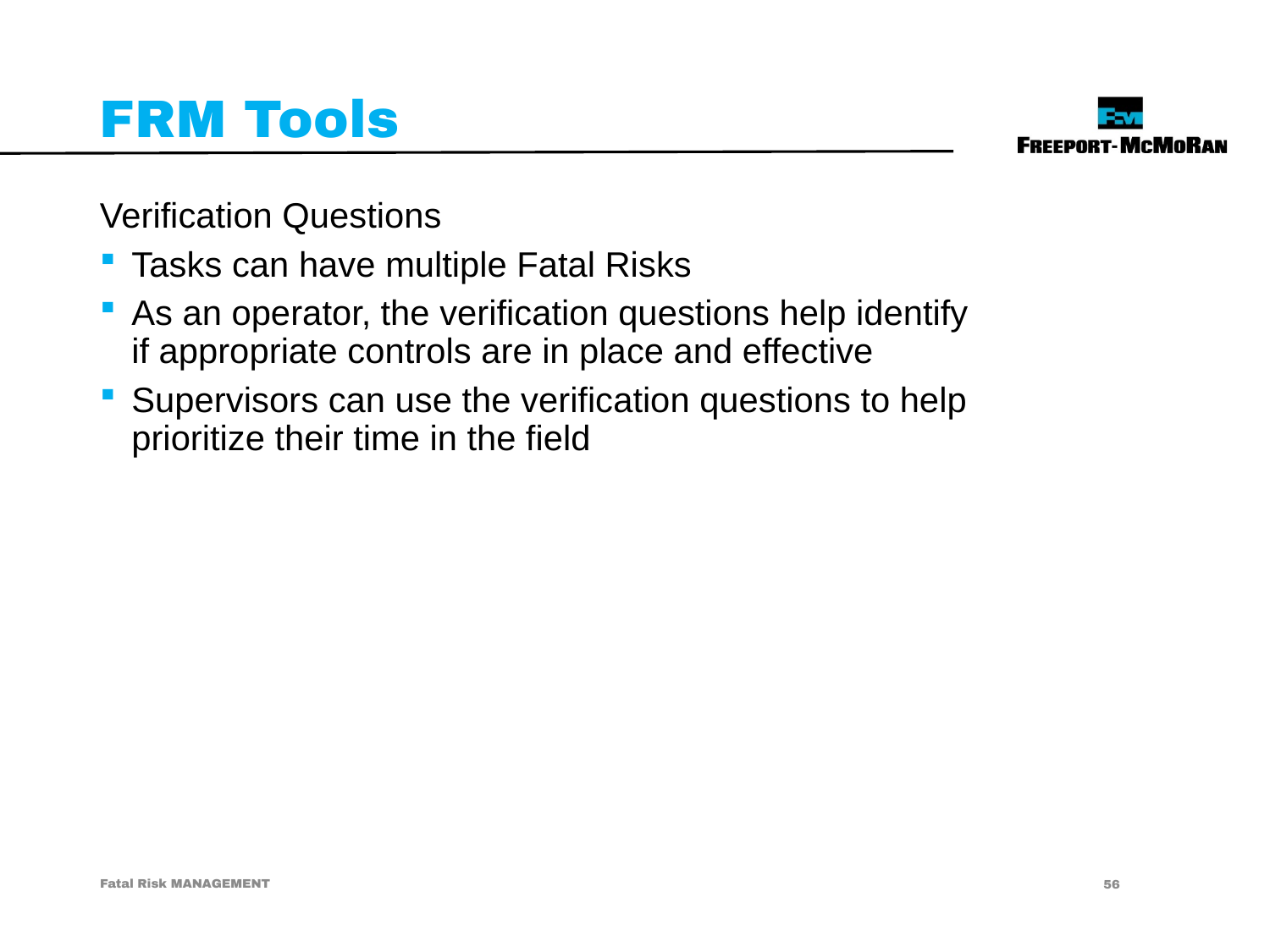

FRM Tools
Verification Questions
Tasks can have multiple Fatal Risks
As an operator, the verification questions help identify if appropriate controls are in place and effective
Supervisors can use the verification questions to help prioritize their time in the field
Fatal Risk MANAGEMENT
56